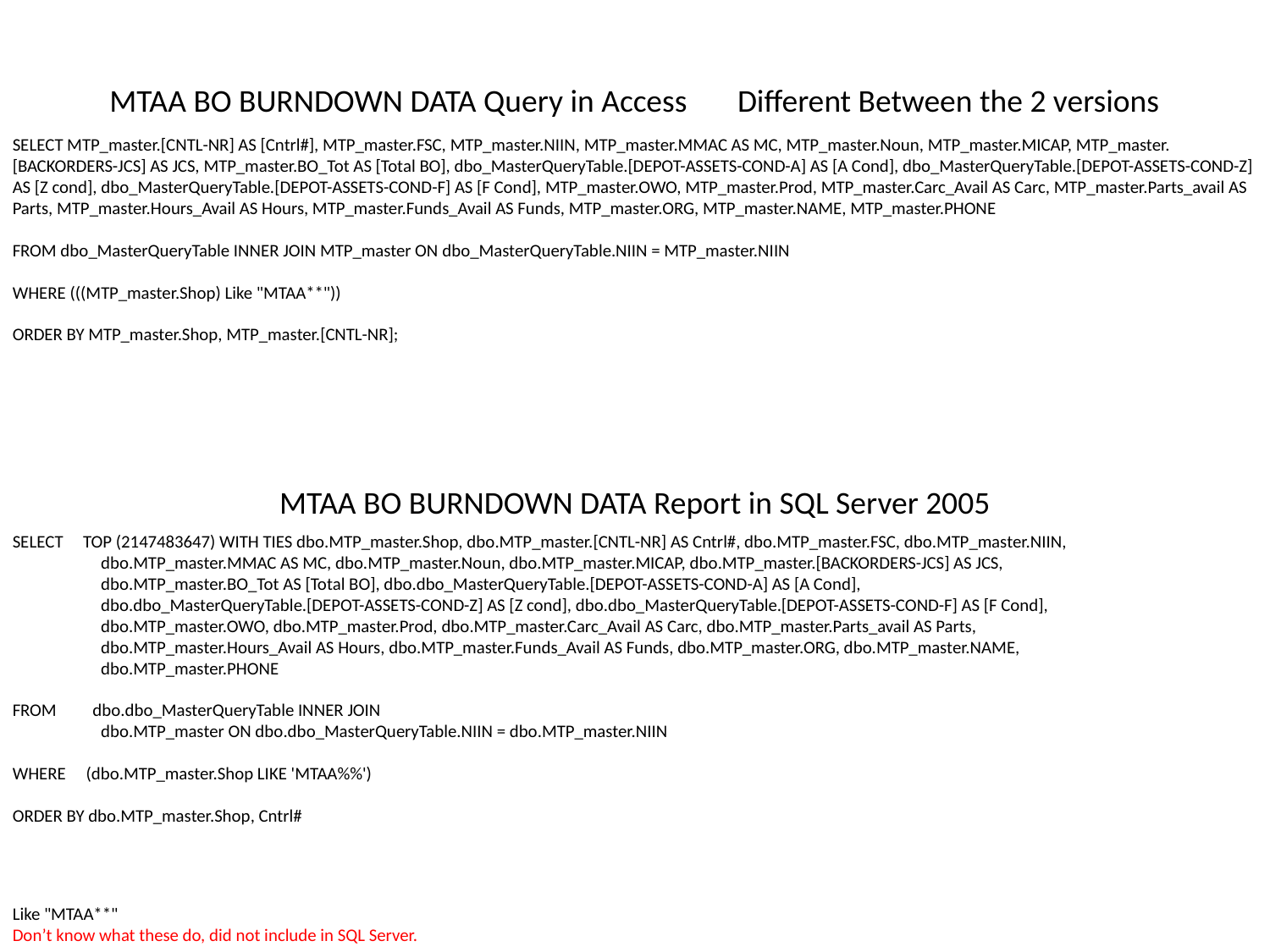

MTAA BO BURNDOWN DATA Query in Access       Different Between the 2 versions
SELECT MTP_master.[CNTL-NR] AS [Cntrl#], MTP_master.FSC, MTP_master.NIIN, MTP_master.MMAC AS MC, MTP_master.Noun, MTP_master.MICAP, MTP_master.[BACKORDERS-JCS] AS JCS, MTP_master.BO_Tot AS [Total BO], dbo_MasterQueryTable.[DEPOT-ASSETS-COND-A] AS [A Cond], dbo_MasterQueryTable.[DEPOT-ASSETS-COND-Z] AS [Z cond], dbo_MasterQueryTable.[DEPOT-ASSETS-COND-F] AS [F Cond], MTP_master.OWO, MTP_master.Prod, MTP_master.Carc_Avail AS Carc, MTP_master.Parts_avail AS Parts, MTP_master.Hours_Avail AS Hours, MTP_master.Funds_Avail AS Funds, MTP_master.ORG, MTP_master.NAME, MTP_master.PHONE

FROM dbo_MasterQueryTable INNER JOIN MTP_master ON dbo_MasterQueryTable.NIIN = MTP_master.NIIN

WHERE (((MTP_master.Shop) Like "MTAA**"))

ORDER BY MTP_master.Shop, MTP_master.[CNTL-NR];
MTAA BO BURNDOWN DATA Report in SQL Server 2005
SELECT     TOP (2147483647) WITH TIES dbo.MTP_master.Shop, dbo.MTP_master.[CNTL-NR] AS Cntrl#, dbo.MTP_master.FSC, dbo.MTP_master.NIIN,
                      dbo.MTP_master.MMAC AS MC, dbo.MTP_master.Noun, dbo.MTP_master.MICAP, dbo.MTP_master.[BACKORDERS-JCS] AS JCS,
                      dbo.MTP_master.BO_Tot AS [Total BO], dbo.dbo_MasterQueryTable.[DEPOT-ASSETS-COND-A] AS [A Cond],
                      dbo.dbo_MasterQueryTable.[DEPOT-ASSETS-COND-Z] AS [Z cond], dbo.dbo_MasterQueryTable.[DEPOT-ASSETS-COND-F] AS [F Cond],
                      dbo.MTP_master.OWO, dbo.MTP_master.Prod, dbo.MTP_master.Carc_Avail AS Carc, dbo.MTP_master.Parts_avail AS Parts,
                      dbo.MTP_master.Hours_Avail AS Hours, dbo.MTP_master.Funds_Avail AS Funds, dbo.MTP_master.ORG, dbo.MTP_master.NAME,
                      dbo.MTP_master.PHONE

FROM         dbo.dbo_MasterQueryTable INNER JOIN
                      dbo.MTP_master ON dbo.dbo_MasterQueryTable.NIIN = dbo.MTP_master.NIIN

WHERE     (dbo.MTP_master.Shop LIKE 'MTAA%%')

ORDER BY dbo.MTP_master.Shop, Cntrl#
Like "MTAA**"
Don’t know what these do, did not include in SQL Server.